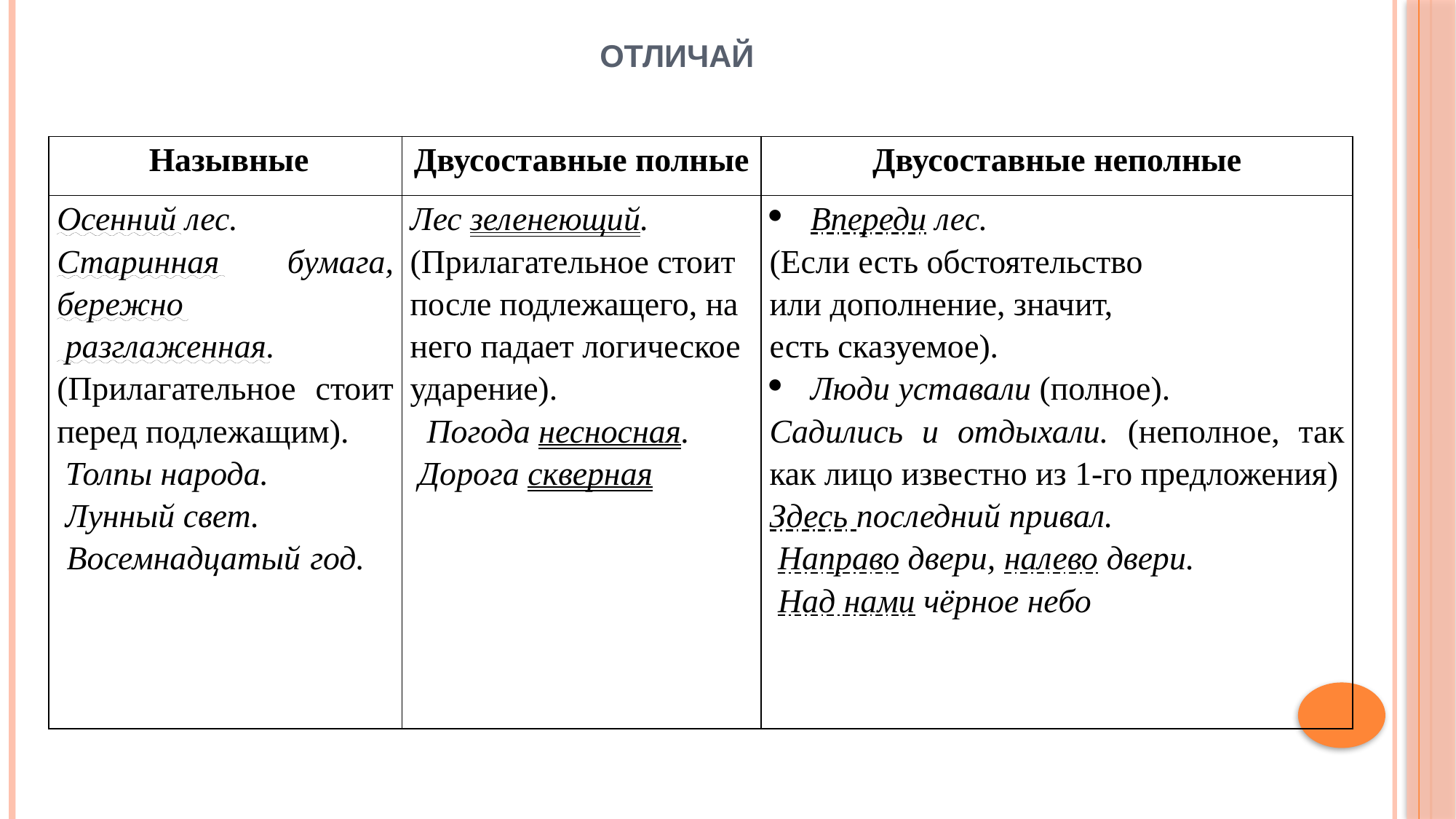

# Отличай
| Назывные | Двусоставные полные | Двусоставные неполные |
| --- | --- | --- |
| Осенний лес. Старинная бумага, бережно разглаженная. (Прилагательное стоит перед подлежащим). Толпы народа. Лунный свет. Восемнадцатый год. | Лес зеленеющий. (Прилагательное стоит после подлежащего, на него падает логическое ударение). Погода несносная. Дорога скверная | Впереди лес. (Если есть обстоятельство или дополнение, значит, есть сказуемое). Люди уставали (полное). Садились и отдыхали. (неполное, так как лицо известно из 1-го предложения) Здесь последний привал. Направо двери, налево двери. Над нами чёрное небо |